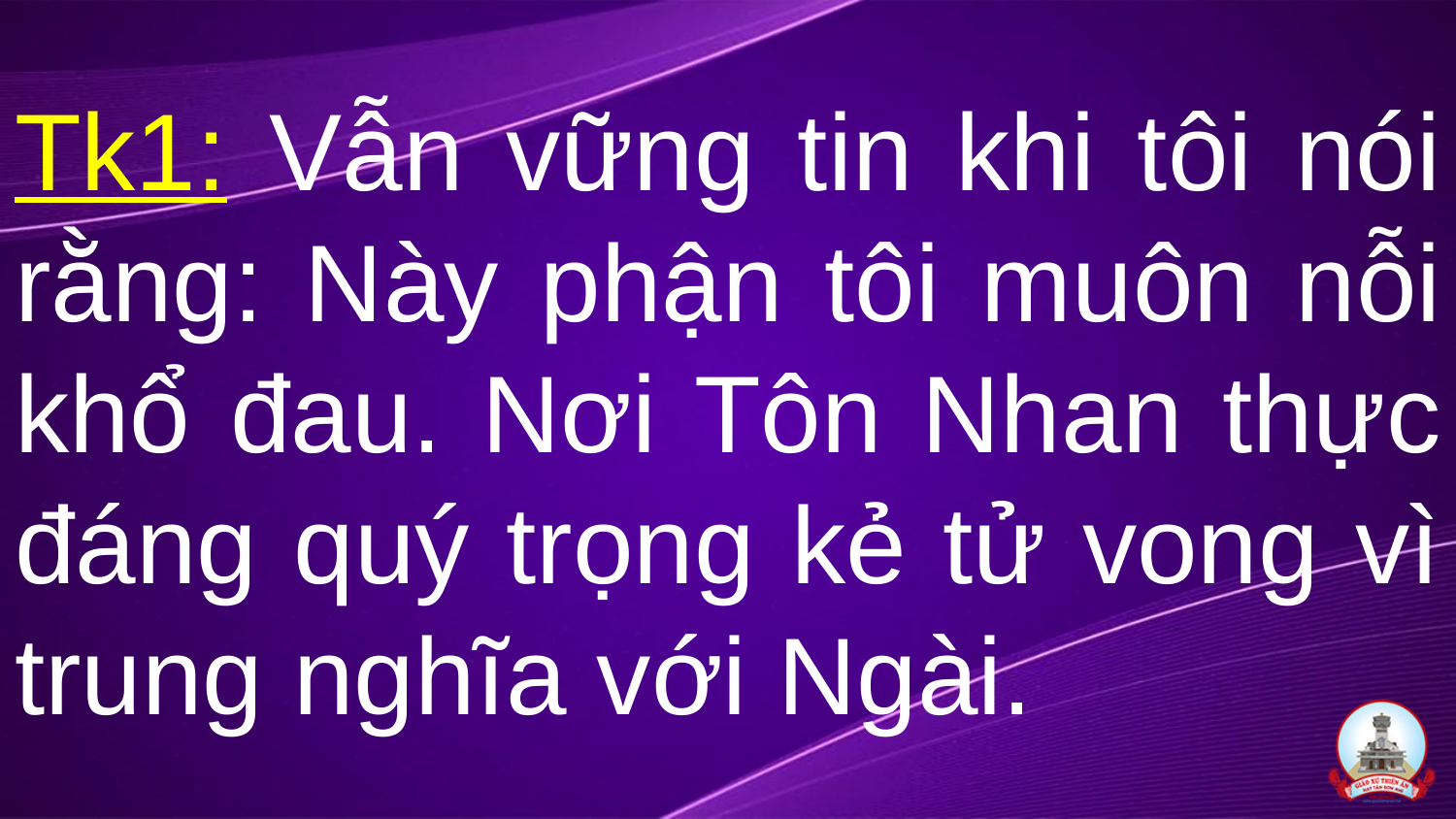

# Tk1: Vẫn vững tin khi tôi nói rằng: Này phận tôi muôn nỗi khổ đau. Nơi Tôn Nhan thực đáng quý trọng kẻ tử vong vì trung nghĩa với Ngài.